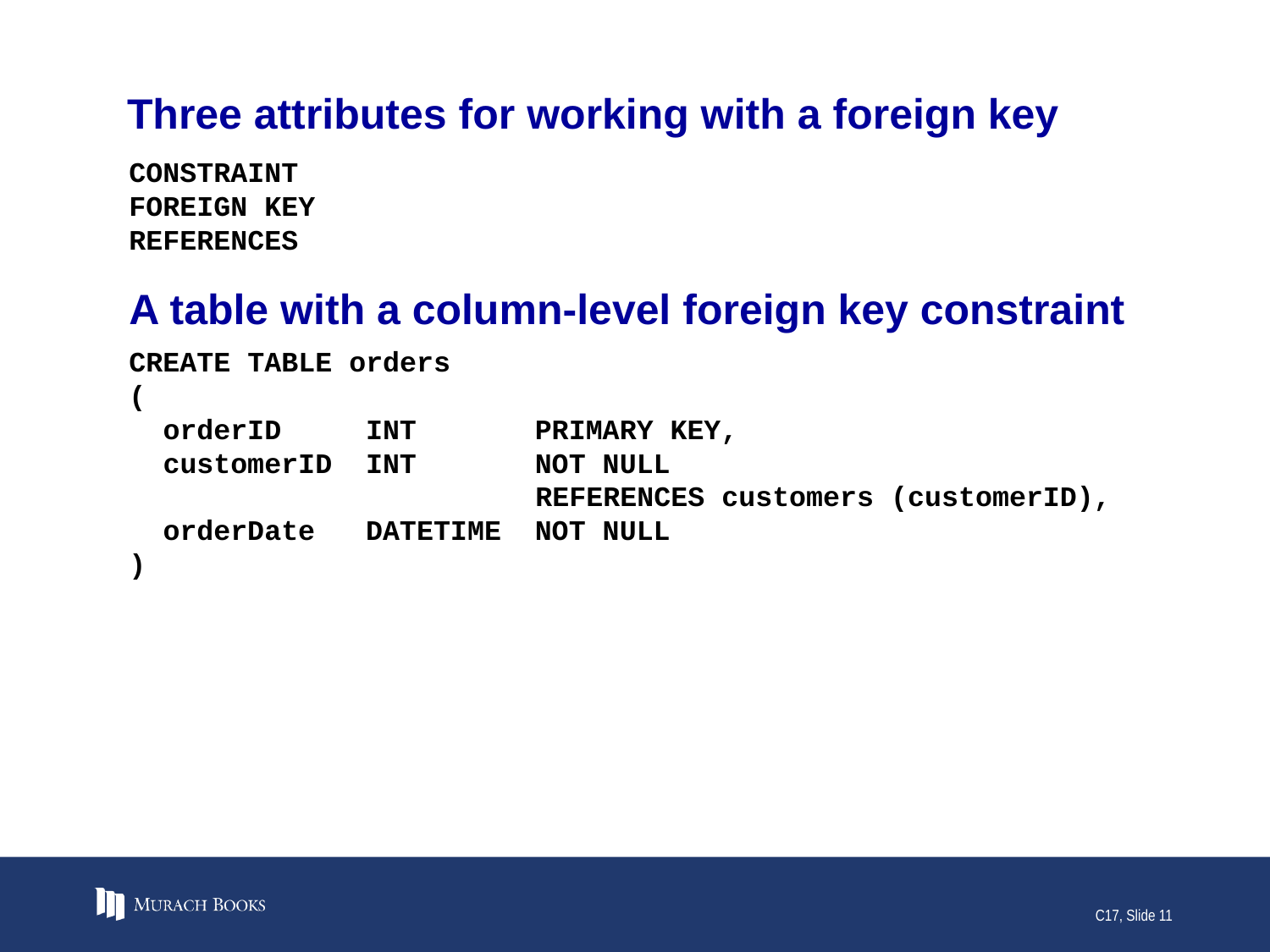

# Three attributes for working with a foreign key
CONSTRAINT
FOREIGN KEY
REFERENCES
A table with a column-level foreign key constraint
CREATE TABLE orders
(
  orderID     INT       PRIMARY KEY,
  customerID  INT       NOT NULL
                        REFERENCES customers (customerID),
  orderDate   DATETIME  NOT NULL
)

C17, Slide 11